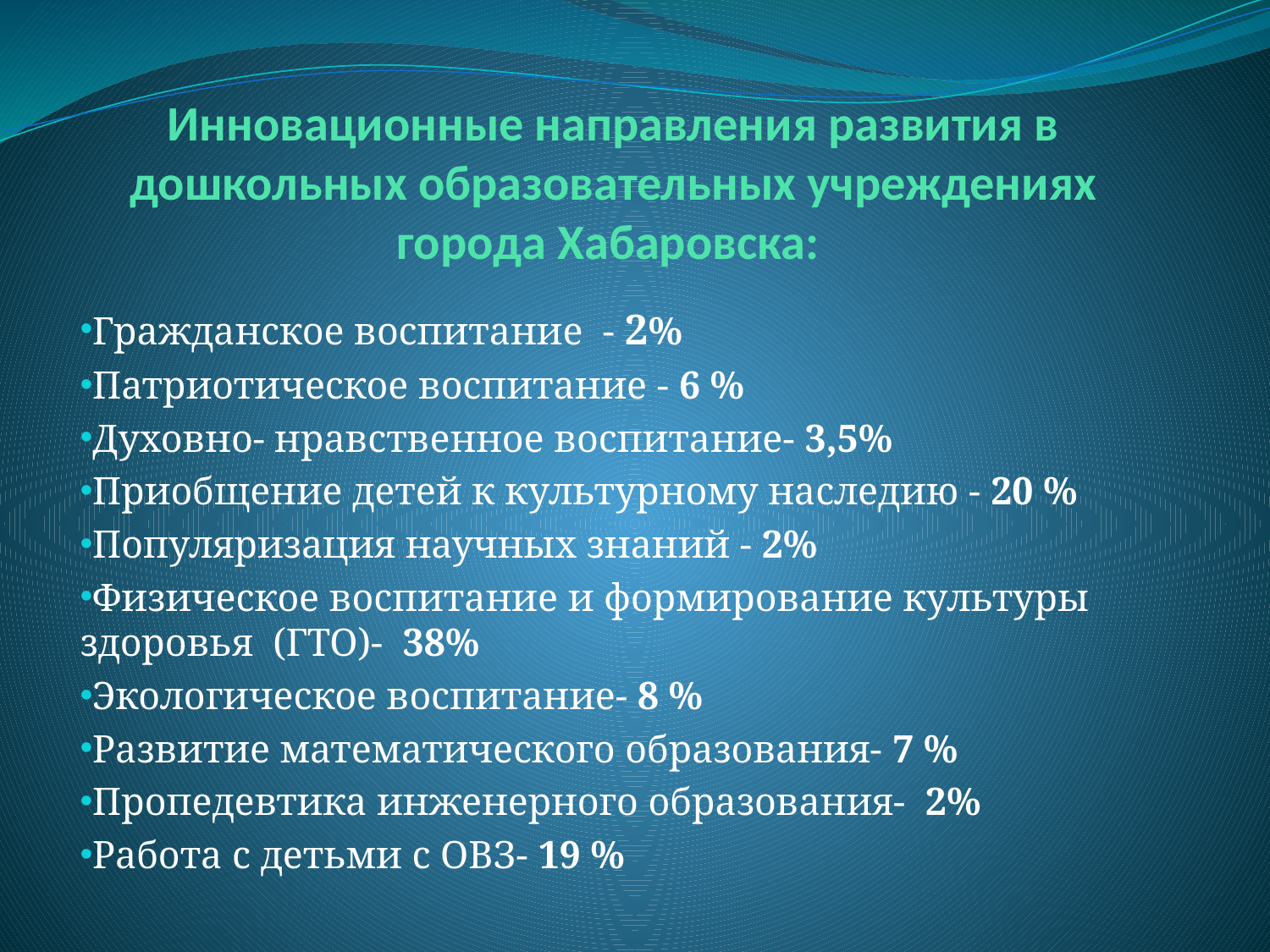

# Инновационные направления развития в дошкольных образовательных учреждениях города Хабаровска:
Гражданское воспитание  - 2%
Патриотическое воспитание - 6 %
Духовно- нравственное воспитание- 3,5%
Приобщение детей к культурному наследию - 20 %
Популяризация научных знаний - 2%
Физическое воспитание и формирование культуры здоровья  (ГТО)-  38%
Экологическое воспитание- 8 %
Развитие математического образования- 7 %
Пропедевтика инженерного образования-  2%
Работа с детьми с ОВЗ- 19 %